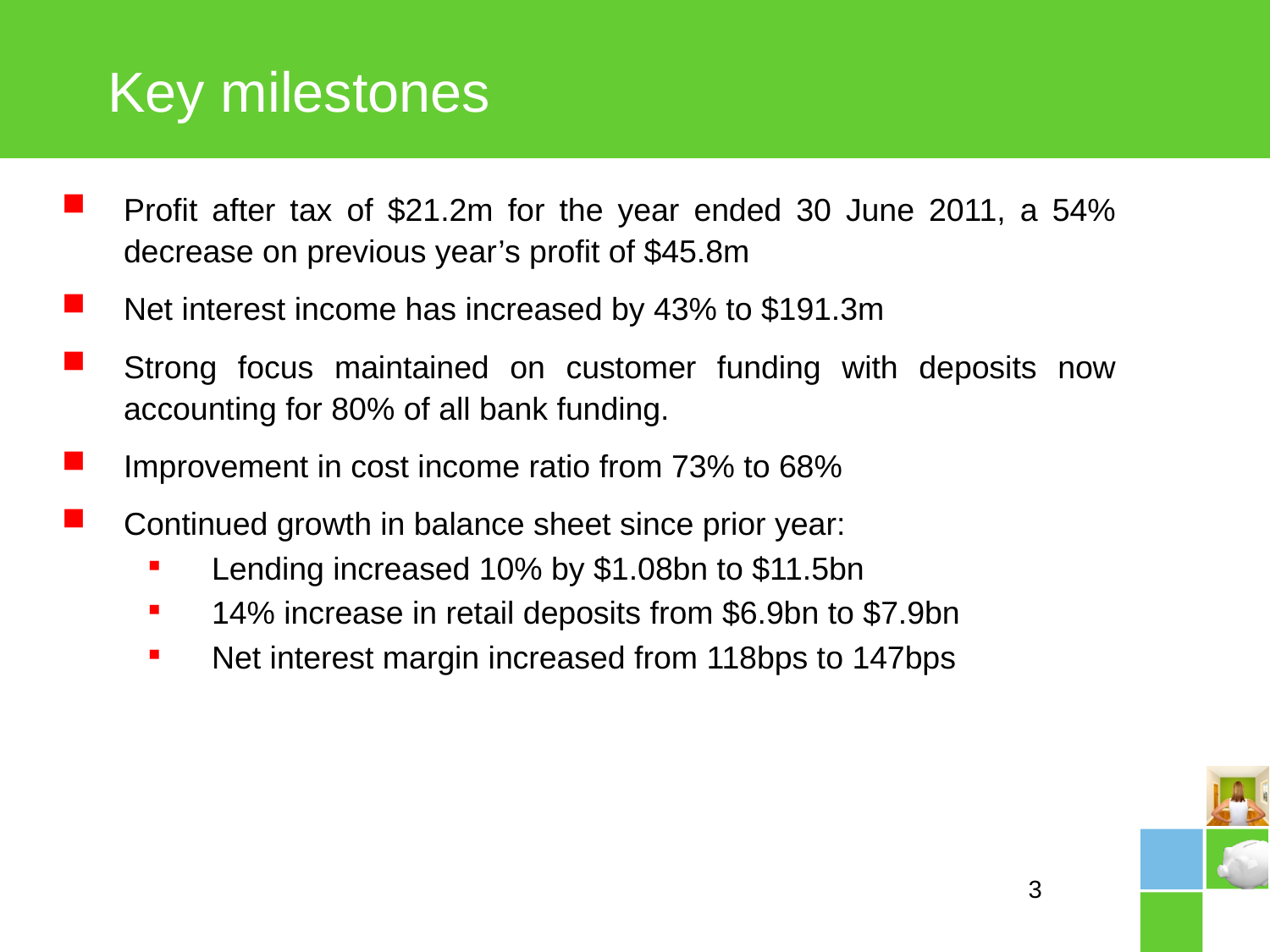

# Key milestones
Profit after tax of $21.2m for the year ended 30 June 2011, a 54% decrease on previous year’s profit of $45.8m
Net interest income has increased by 43% to $191.3m
Strong focus maintained on customer funding with deposits now accounting for 80% of all bank funding.
Improvement in cost income ratio from 73% to 68%
Continued growth in balance sheet since prior year:
Lending increased 10% by $1.08bn to $11.5bn
14% increase in retail deposits from $6.9bn to $7.9bn
Net interest margin increased from 118bps to 147bps

3